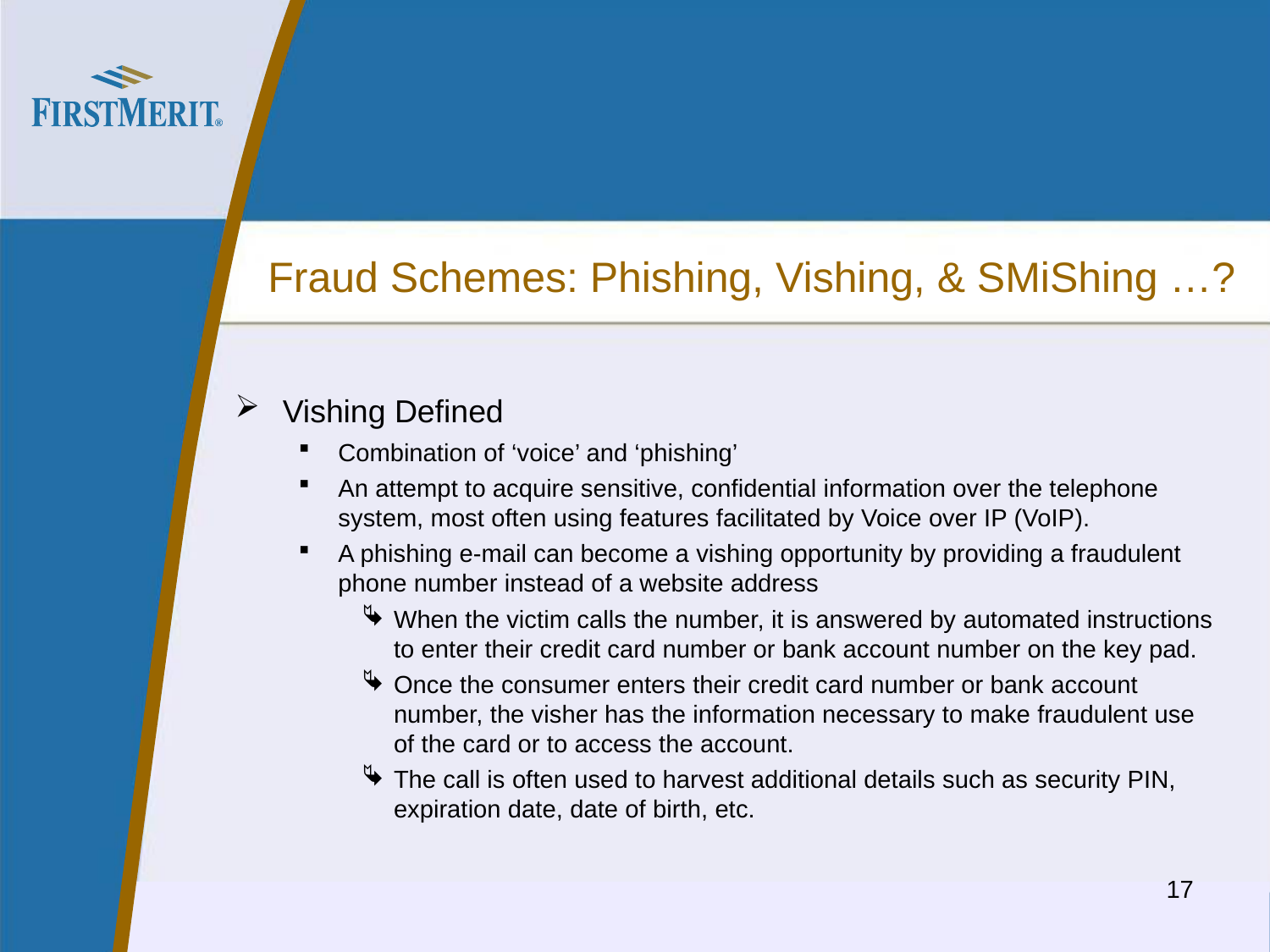

# Fraud Schemes: Phishing, Vishing, & SMiShing …?

Vishing Defined
Combination of ‘voice’ and ‘phishing’
An attempt to acquire sensitive, confidential information over the telephone system, most often using features facilitated by Voice over IP (VoIP).
A phishing e-mail can become a vishing opportunity by providing a fraudulent phone number instead of a website address
When the victim calls the number, it is answered by automated instructions to enter their credit card number or bank account number on the key pad.
Once the consumer enters their credit card number or bank account number, the visher has the information necessary to make fraudulent use of the card or to access the account.
The call is often used to harvest additional details such as security PIN, expiration date, date of birth, etc.

17